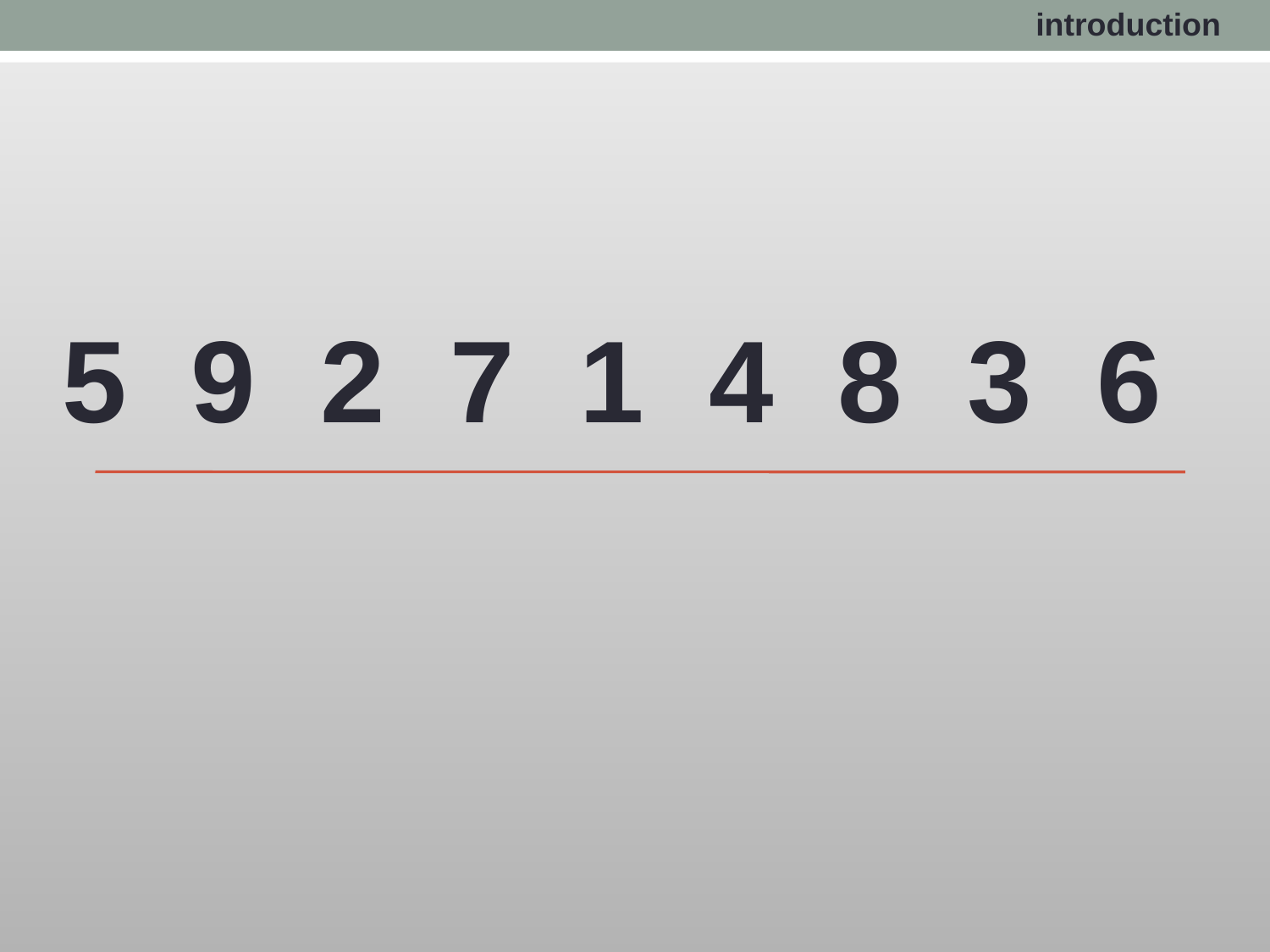

introduction
5  9  2  7  1  4  8  3  6